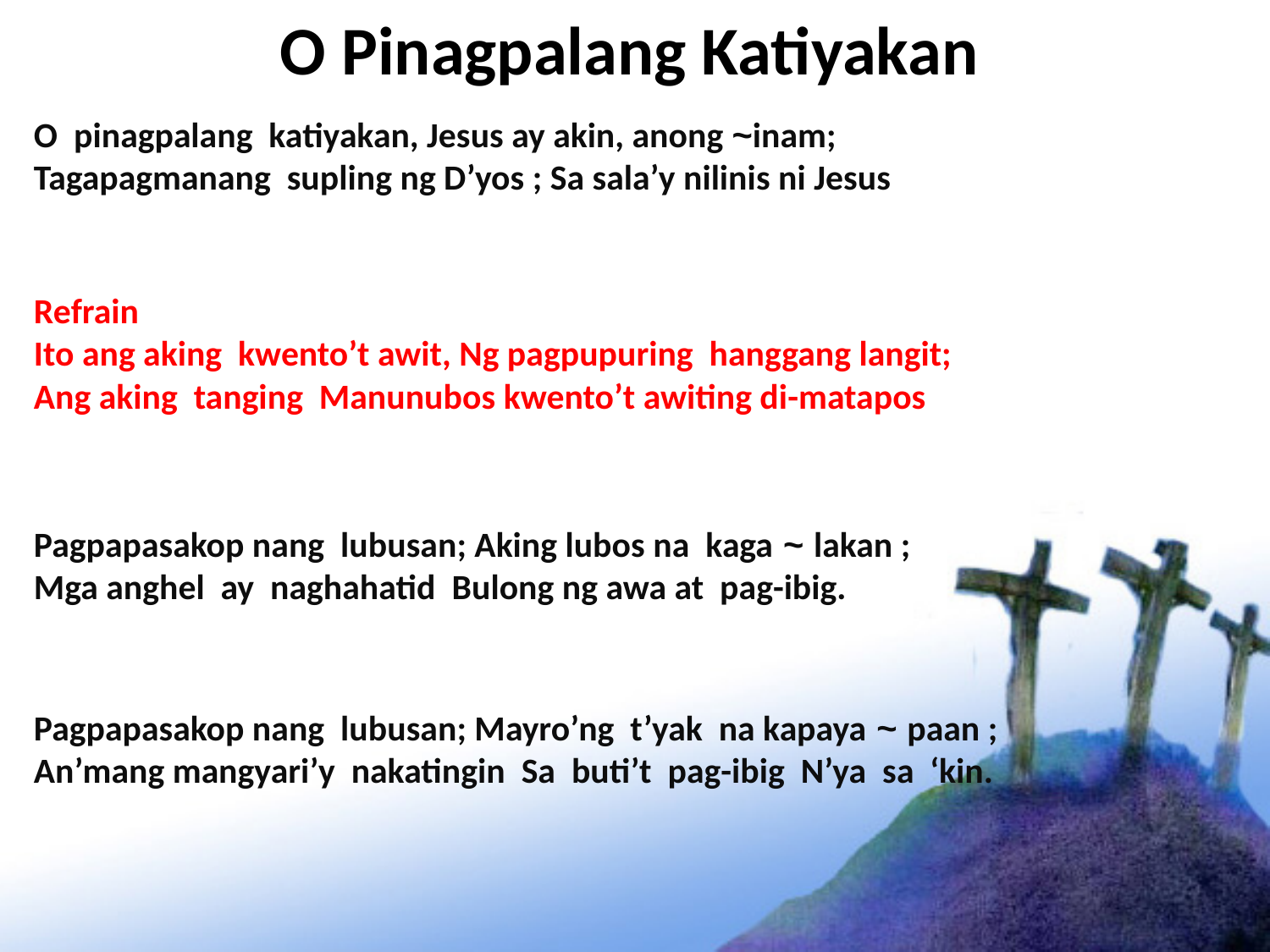

# O Pinagpalang Katiyakan
O  pinagpalang  katiyakan, Jesus ay akin, anong ~inam;
Tagapagmanang  supling ng D’yos ; Sa sala’y nilinis ni Jesus
Refrain
Ito ang aking  kwento’t awit, Ng pagpupuring  hanggang langit;   Ang aking  tanging  Manunubos kwento’t awiting di-matapos

Pagpapasakop nang  lubusan; Aking lubos na  kaga ~ lakan ;        Mga anghel  ay  naghahatid  Bulong ng awa at  pag-ibig.

Pagpapasakop nang  lubusan; Mayro’ng  t’yak  na kapaya ~ paan ;  An’mang mangyari’y  nakatingin  Sa  buti’t  pag-ibig  N’ya  sa  ‘kin.